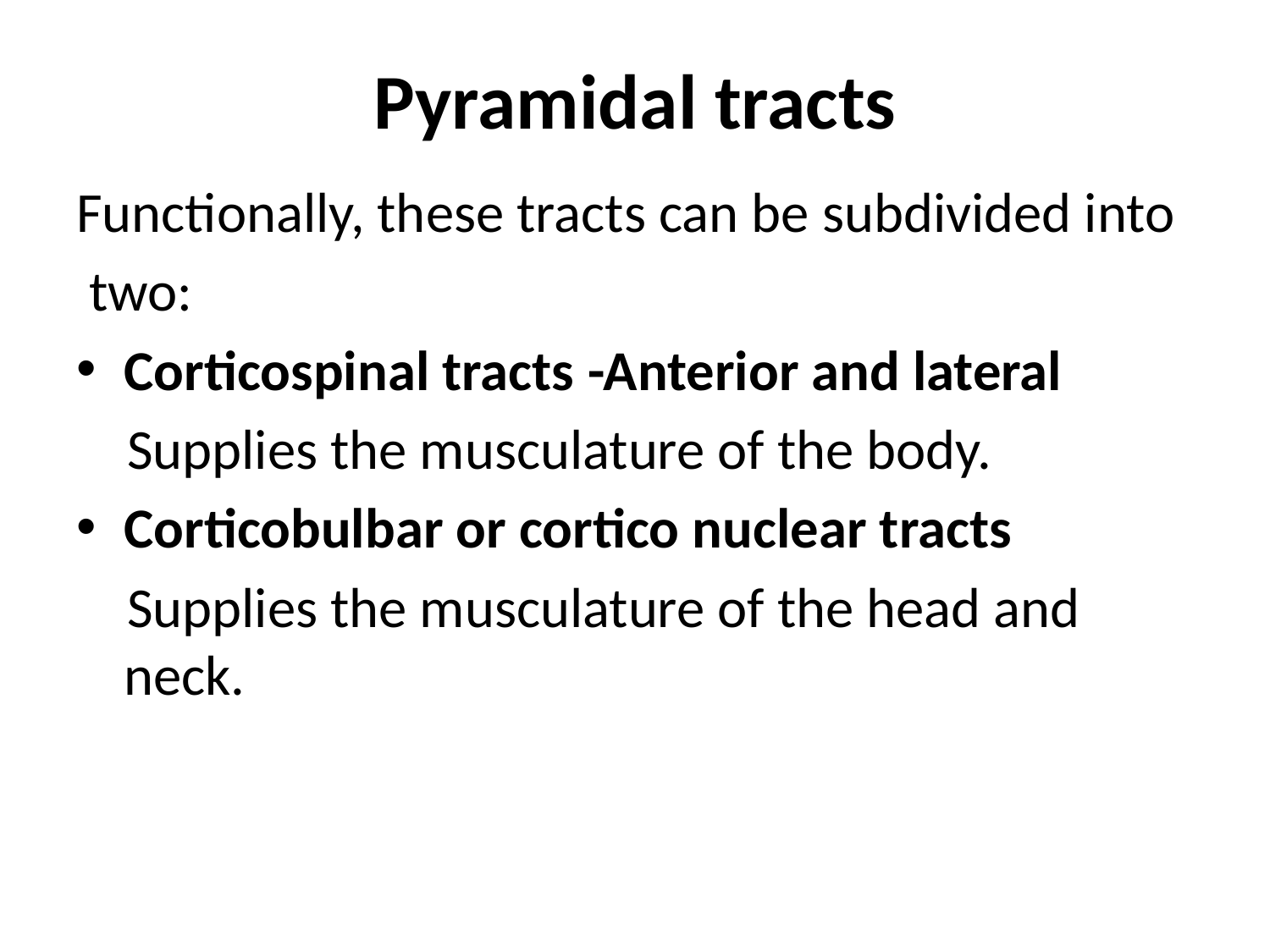

# Pyramidal tracts
Functionally, these tracts can be subdivided into
 two:
Corticospinal tracts -Anterior and lateral
    Supplies the musculature of the body.
Corticobulbar or cortico nuclear tracts
    Supplies the musculature of the head and neck.